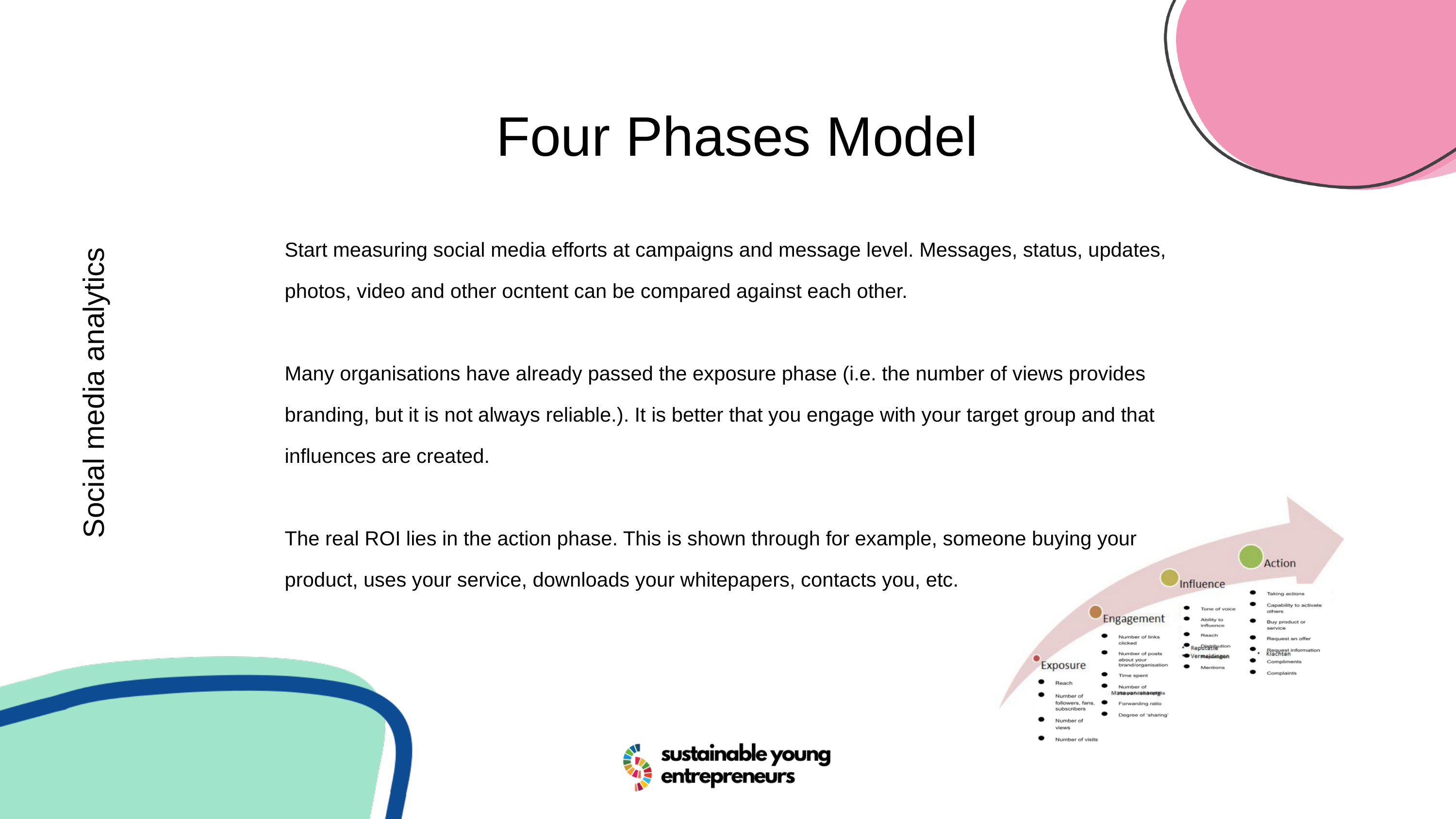

Four Phases Model
Start measuring social media efforts at campaigns and message level. Messages, status, updates, photos, video and other ocntent can be compared against each other.

Many organisations have already passed the exposure phase (i.e. the number of views provides branding, but it is not always reliable.). It is better that you engage with your target group and that influences are created.

The real ROI lies in the action phase. This is shown through for example, someone buying your product, uses your service, downloads your whitepapers, contacts you, etc.
Social media analytics